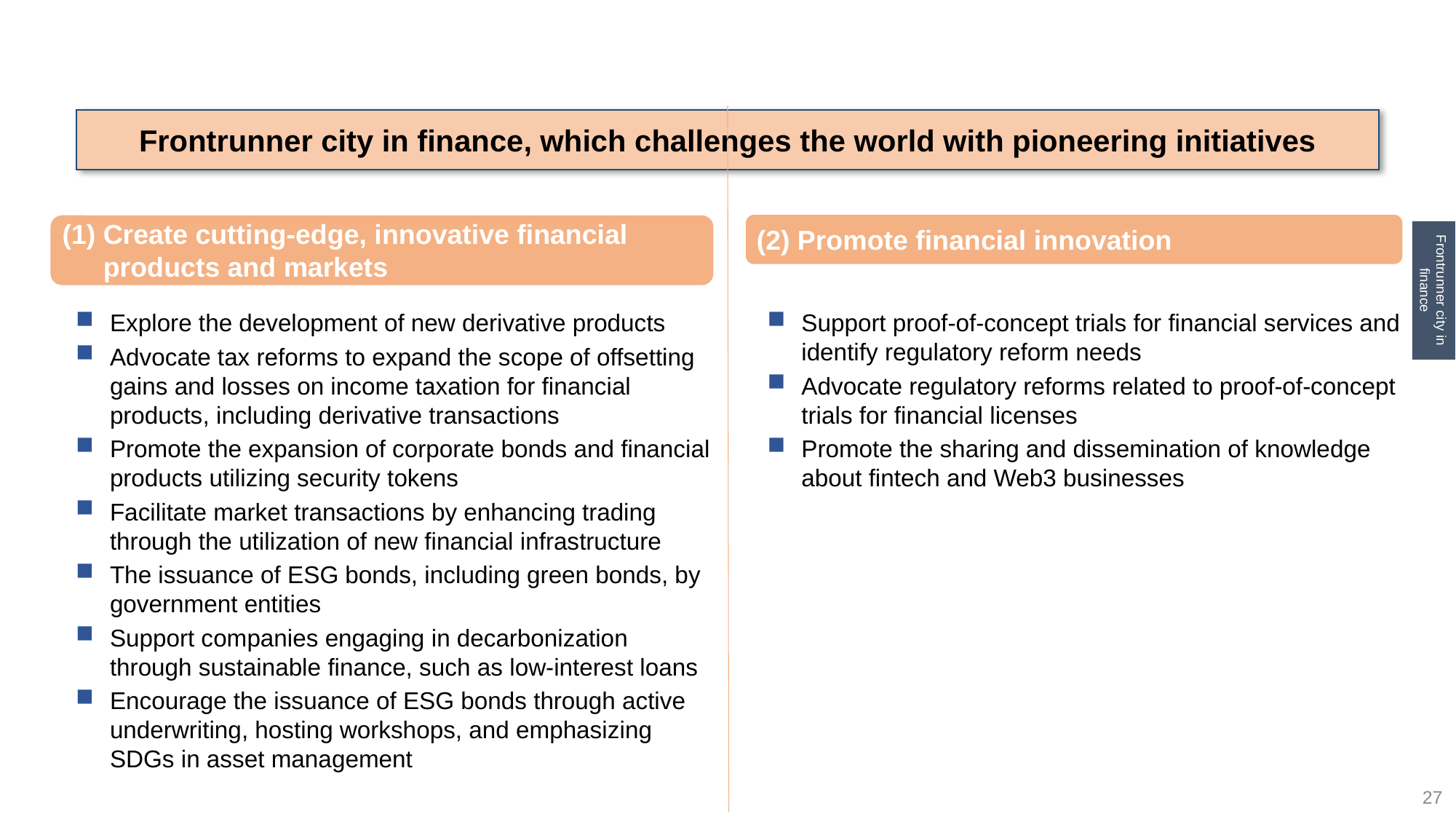

Frontrunner city in finance, which challenges the world with pioneering initiatives
Create cutting-edge, innovative financial
products and markets

(2) Promote financial innovation
Frontrunner city in finance
Explore the development of new derivative products
Advocate tax reforms to expand the scope of offsetting gains and losses on income taxation for financial products, including derivative transactions
Promote the expansion of corporate bonds and financial products utilizing security tokens
Facilitate market transactions by enhancing trading through the utilization of new financial infrastructure
The issuance of ESG bonds, including green bonds, by government entities
Support companies engaging in decarbonization through sustainable finance, such as low-interest loans
Encourage the issuance of ESG bonds through active underwriting, hosting workshops, and emphasizing SDGs in asset management
Support proof-of-concept trials for financial services and identify regulatory reform needs
Advocate regulatory reforms related to proof-of-concept trials for financial licenses
Promote the sharing and dissemination of knowledge about fintech and Web3 businesses
27